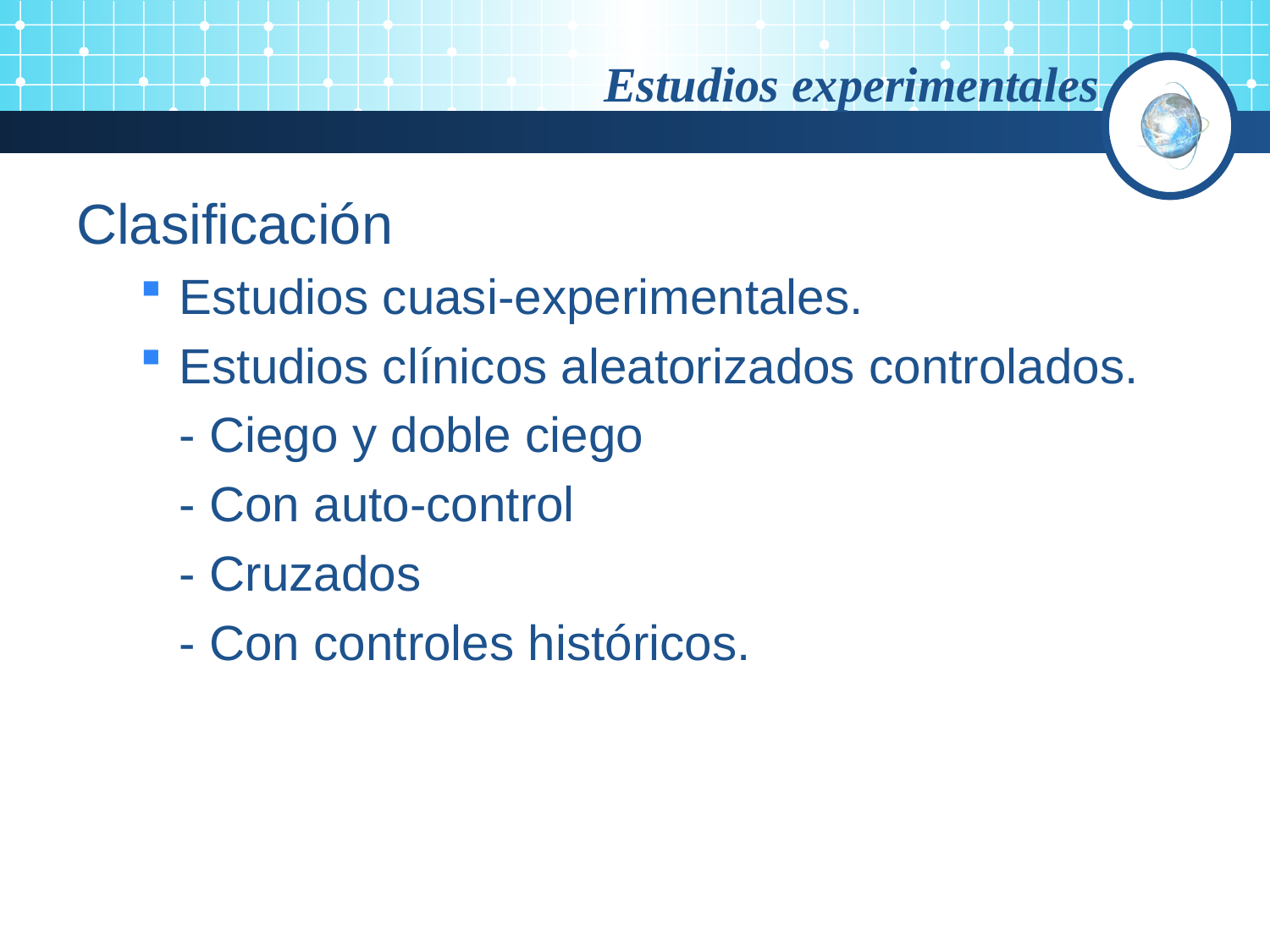

Estudios experimentales
Clasificación
Estudios cuasi-experimentales.
Estudios clínicos aleatorizados controlados.
	- Ciego y doble ciego
	- Con auto-control
	- Cruzados
	- Con controles históricos.